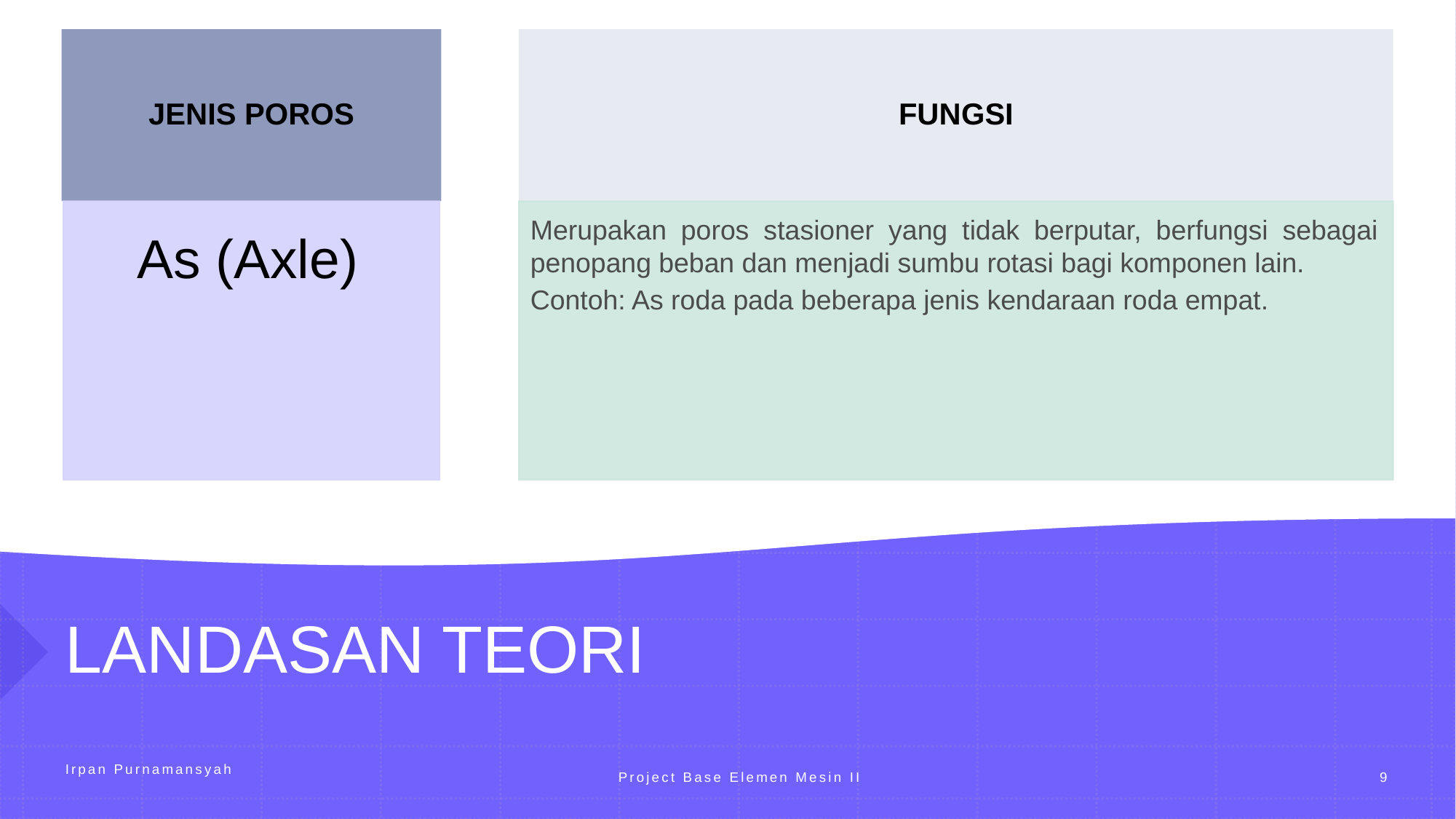

JENIS POROS
As (Axle)
FUNGSI
Merupakan poros stasioner yang tidak berputar, berfungsi sebagai penopang beban dan menjadi sumbu rotasi bagi komponen lain.
Contoh: As roda pada beberapa jenis kendaraan roda empat.
# LANDASAN TEORI
Project Base Elemen Mesin II
Irpan Purnamansyah

9